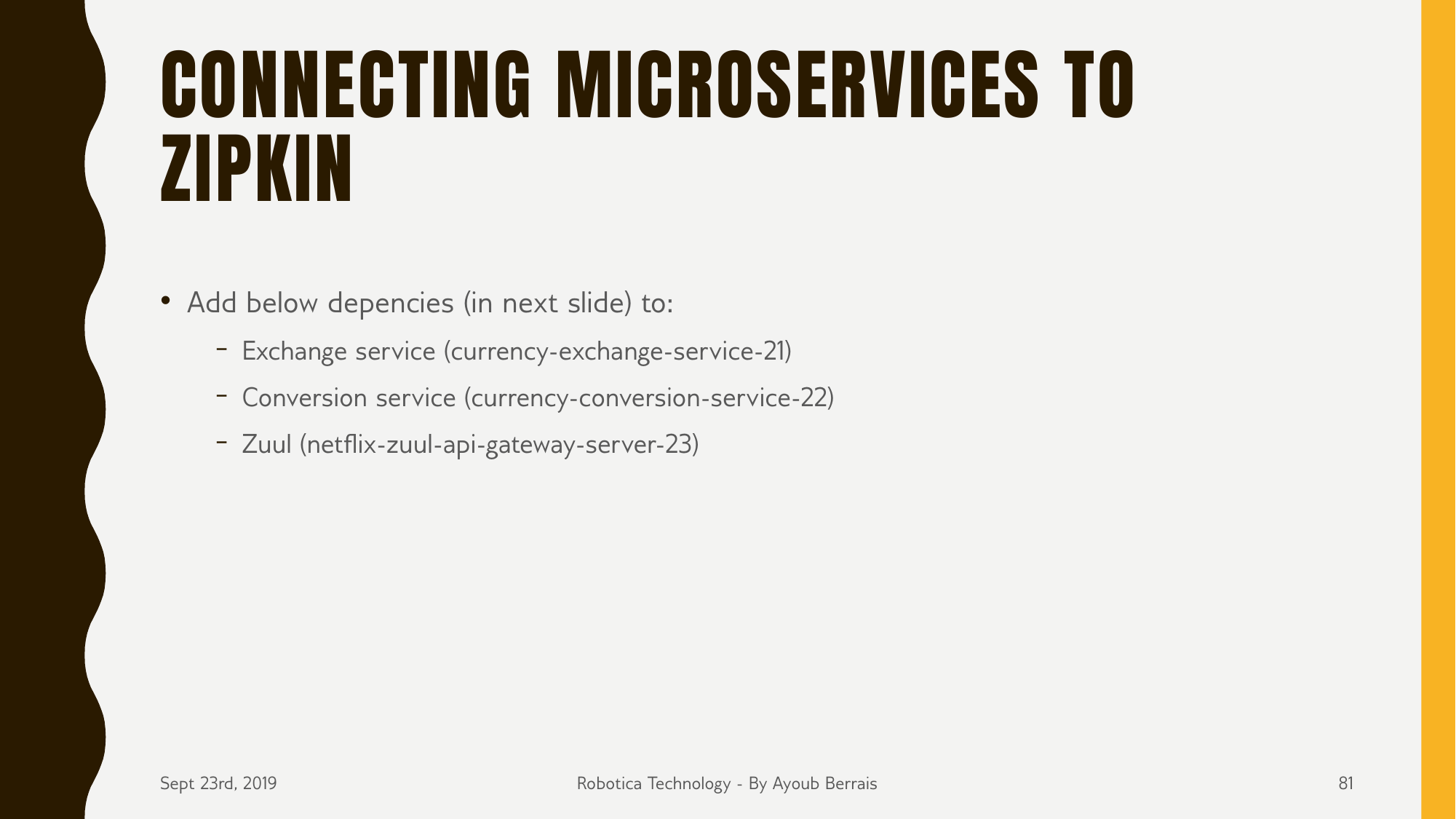

# Connecting Microservices to Zipkin
Add below depencies (in next slide) to:
Exchange service (currency-exchange-service-21)
Conversion service (currency-conversion-service-22)
Zuul (netflix-zuul-api-gateway-server-23)
Sept 23rd, 2019
Robotica Technology - By Ayoub Berrais
81